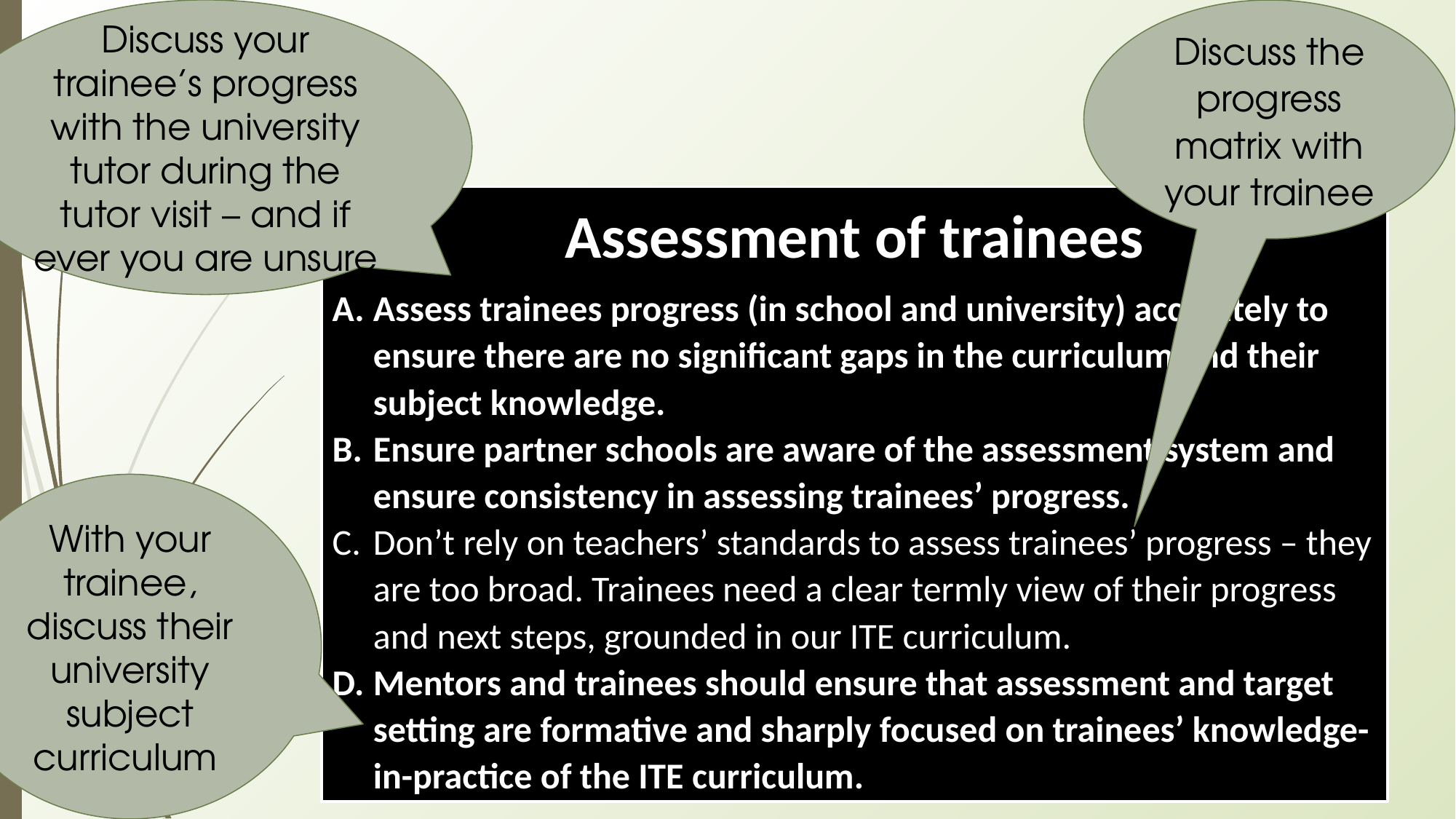

Discuss your trainee’s progress with the university tutor during the tutor visit – and if ever you are unsure
Discuss the progress matrix with your trainee
Assessment of trainees
Assess trainees progress (in school and university) accurately to ensure there are no significant gaps in the curriculum and their subject knowledge.
Ensure partner schools are aware of the assessment system and ensure consistency in assessing trainees’ progress.
Don’t rely on teachers’ standards to assess trainees’ progress – they are too broad. Trainees need a clear termly view of their progress and next steps, grounded in our ITE curriculum.
Mentors and trainees should ensure that assessment and target setting are formative and sharply focused on trainees’ knowledge-in-practice of the ITE curriculum.
With your trainee, discuss their university subject curriculum